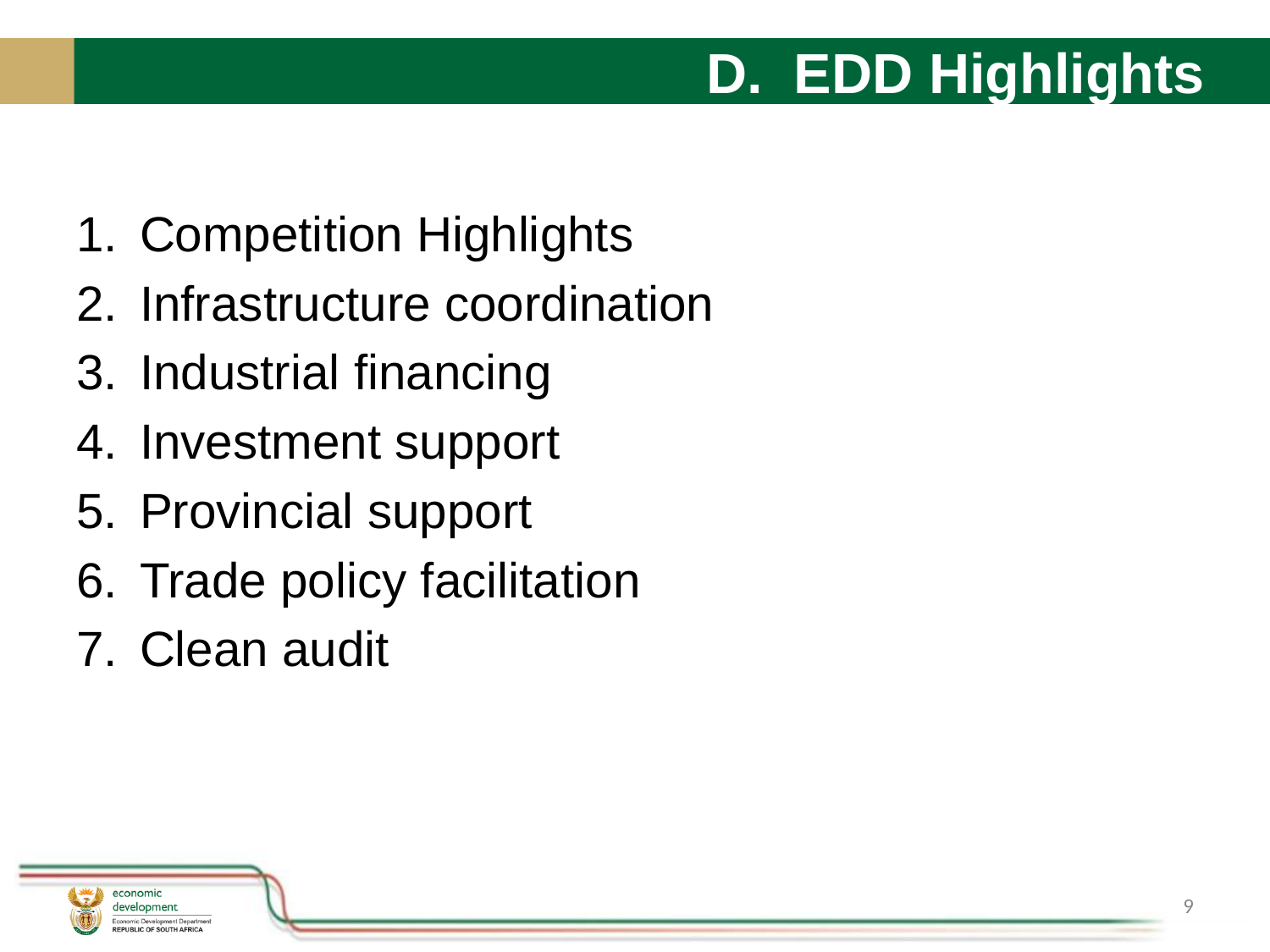

# D.  EDD Highlights
Competition Highlights
Infrastructure coordination
Industrial financing
Investment support
Provincial support
Trade policy facilitation
Clean audit
9